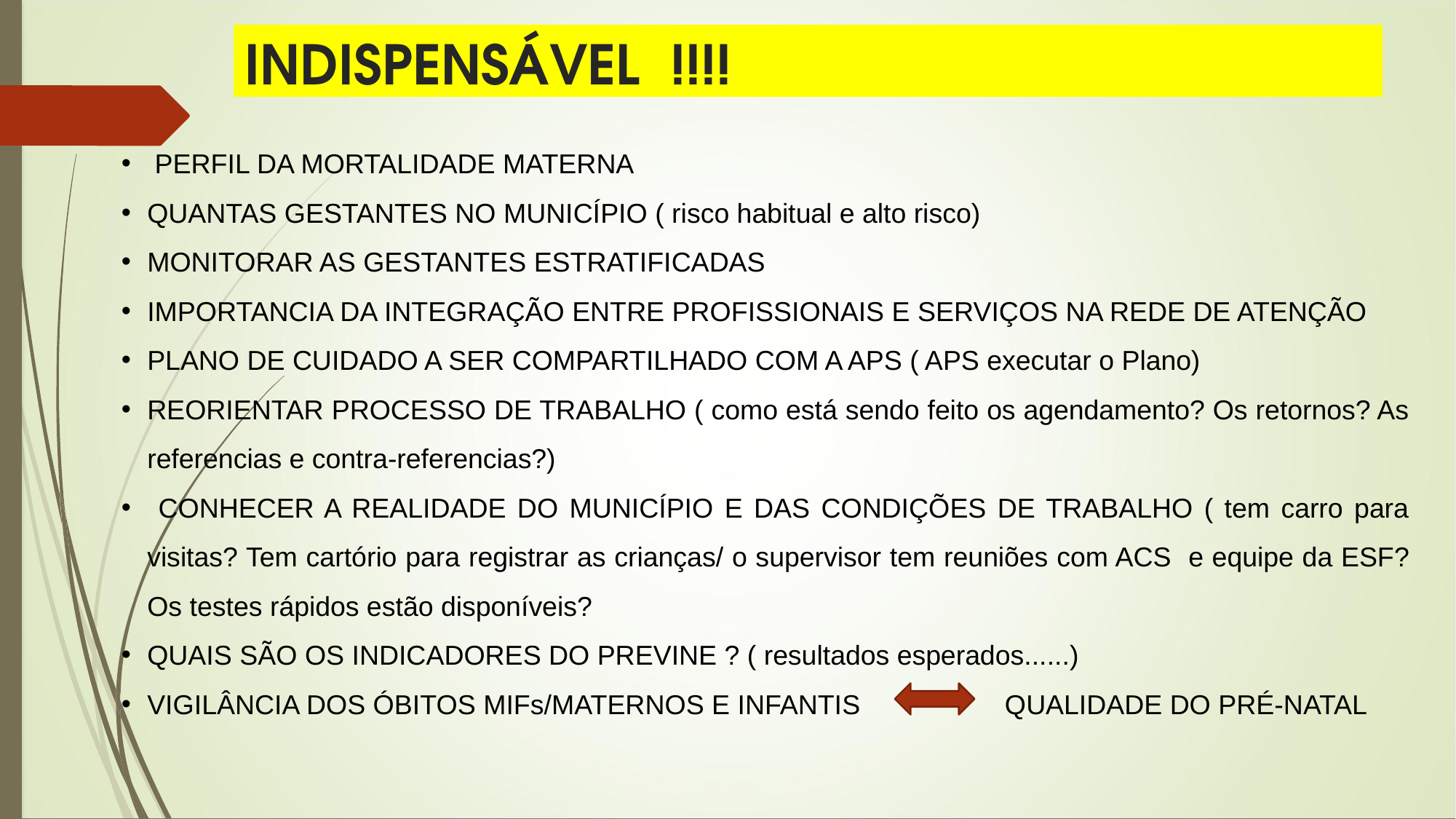

# INDISPENSÁVEL  !!!!
 PERFIL DA MORTALIDADE MATERNA
QUANTAS GESTANTES NO MUNICÍPIO ( risco habitual e alto risco)
MONITORAR AS GESTANTES ESTRATIFICADAS
IMPORTANCIA DA INTEGRAÇÃO ENTRE PROFISSIONAIS E SERVIÇOS NA REDE DE ATENÇÃO
PLANO DE CUIDADO A SER COMPARTILHADO COM A APS ( APS executar o Plano)
REORIENTAR PROCESSO DE TRABALHO ( como está sendo feito os agendamento? Os retornos? As referencias e contra-referencias?)
 CONHECER A REALIDADE DO MUNICÍPIO E DAS CONDIÇÕES DE TRABALHO ( tem carro para visitas? Tem cartório para registrar as crianças/ o supervisor tem reuniões com ACS  e equipe da ESF? Os testes rápidos estão disponíveis?
QUAIS SÃO OS INDICADORES DO PREVINE ? ( resultados esperados......)
VIGILÂNCIA DOS ÓBITOS MIFs/MATERNOS E INFANTIS                   QUALIDADE DO PRÉ-NATAL